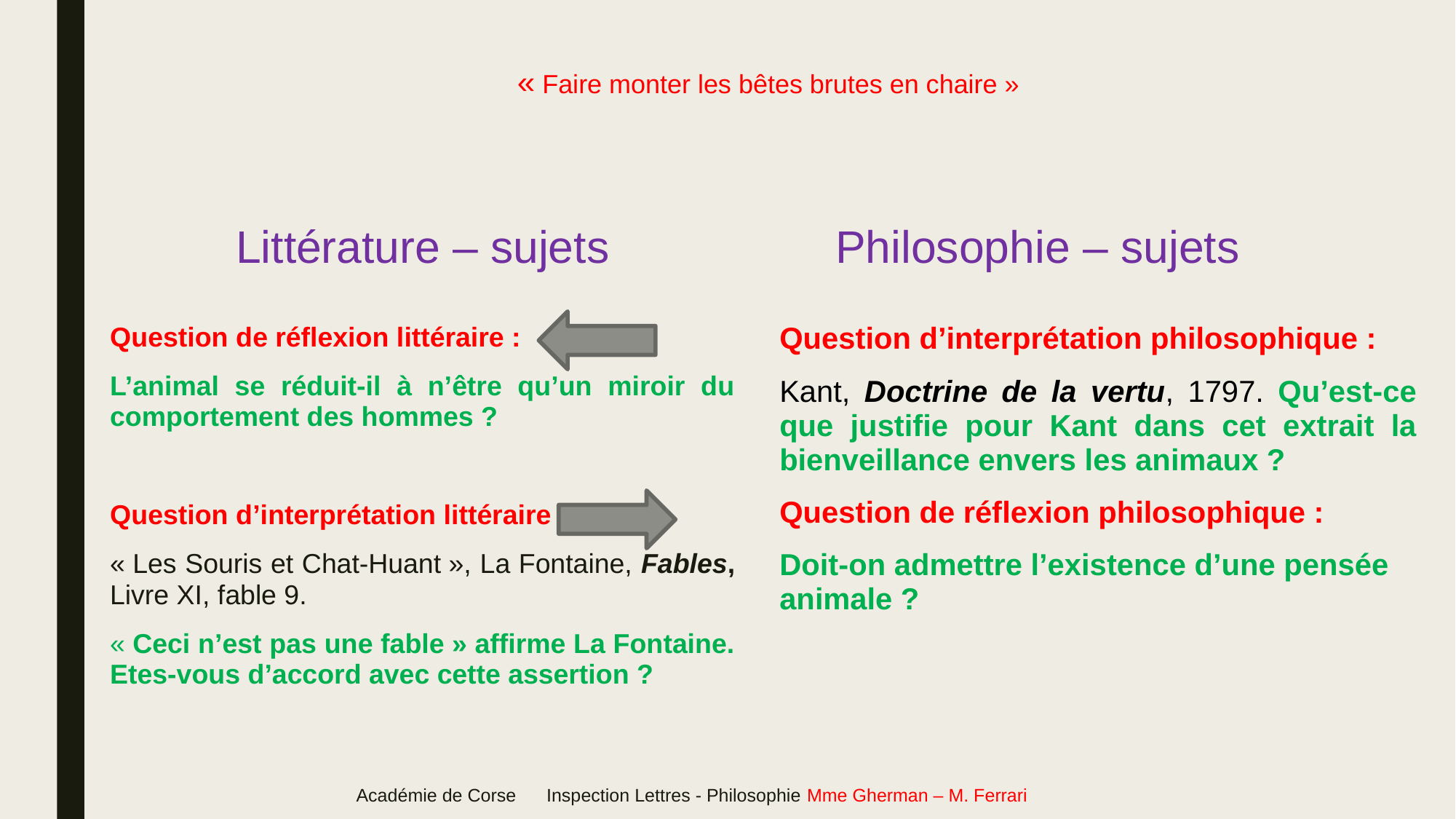

# « Faire monter les bêtes brutes en chaire »
Littérature – sujets
Philosophie – sujets

Question de réflexion littéraire :
L’animal se réduit-il à n’être qu’un miroir du comportement des hommes ?

Question d’interprétation littéraire :
« Les Souris et Chat-Huant », La Fontaine, Fables, Livre XI, fable 9.
« Ceci n’est pas une fable » affirme La Fontaine. Etes-vous d’accord avec cette assertion ?

Question d’interprétation philosophique :
Kant, Doctrine de la vertu, 1797. Qu’est-ce que justifie pour Kant dans cet extrait la bienveillance envers les animaux ?
Question de réflexion philosophique :
Doit-on admettre l’existence d’une pensée animale ?

Académie de Corse      Inspection Lettres - Philosophie Mme Gherman – M. Ferrari